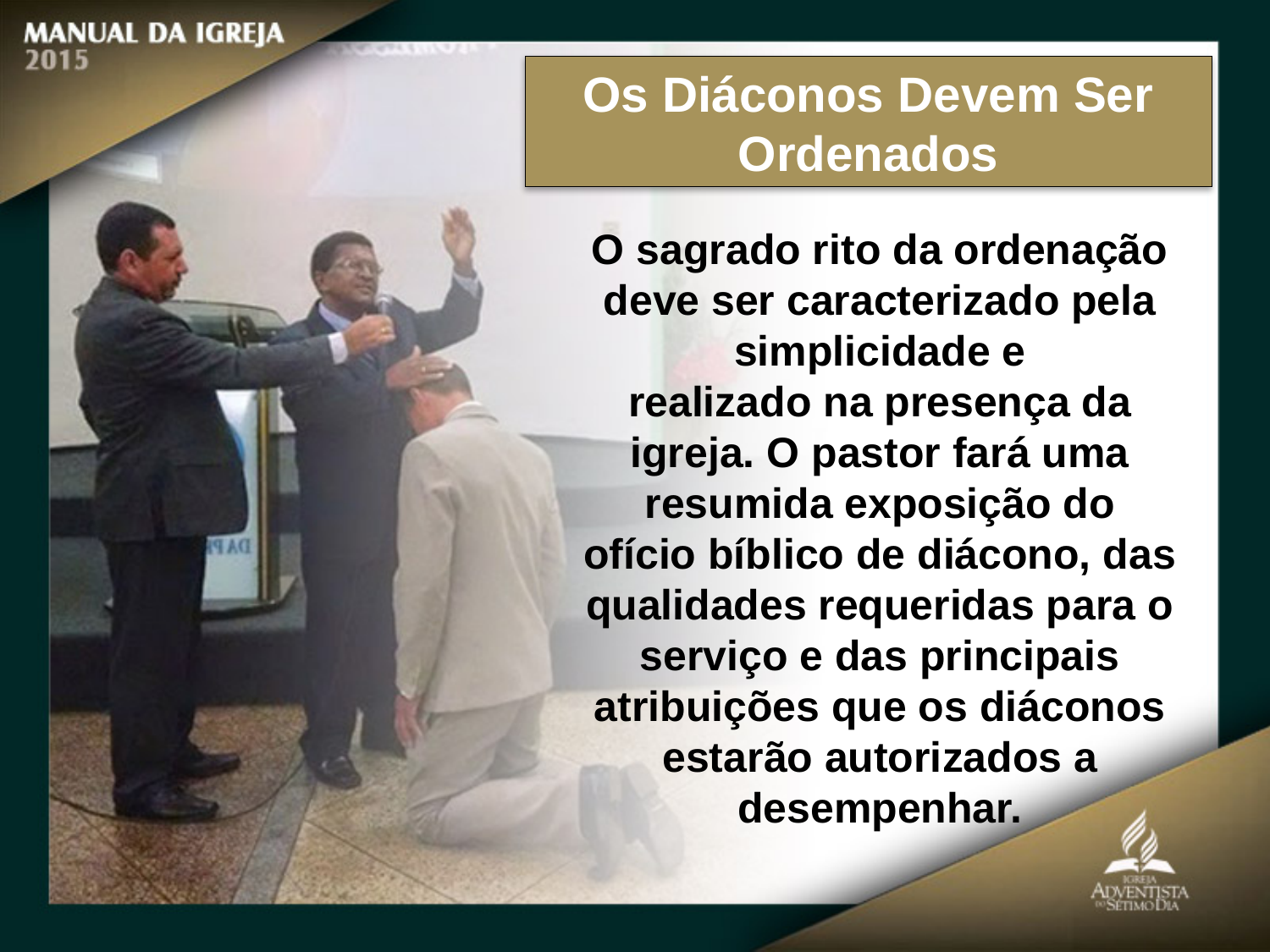

Os Diáconos Devem Ser Ordenados
O sagrado rito da ordenação deve ser caracterizado pela simplicidade e
realizado na presença da igreja. O pastor fará uma resumida exposição do
ofício bíblico de diácono, das qualidades requeridas para o serviço e das principais
atribuições que os diáconos estarão autorizados a desempenhar.